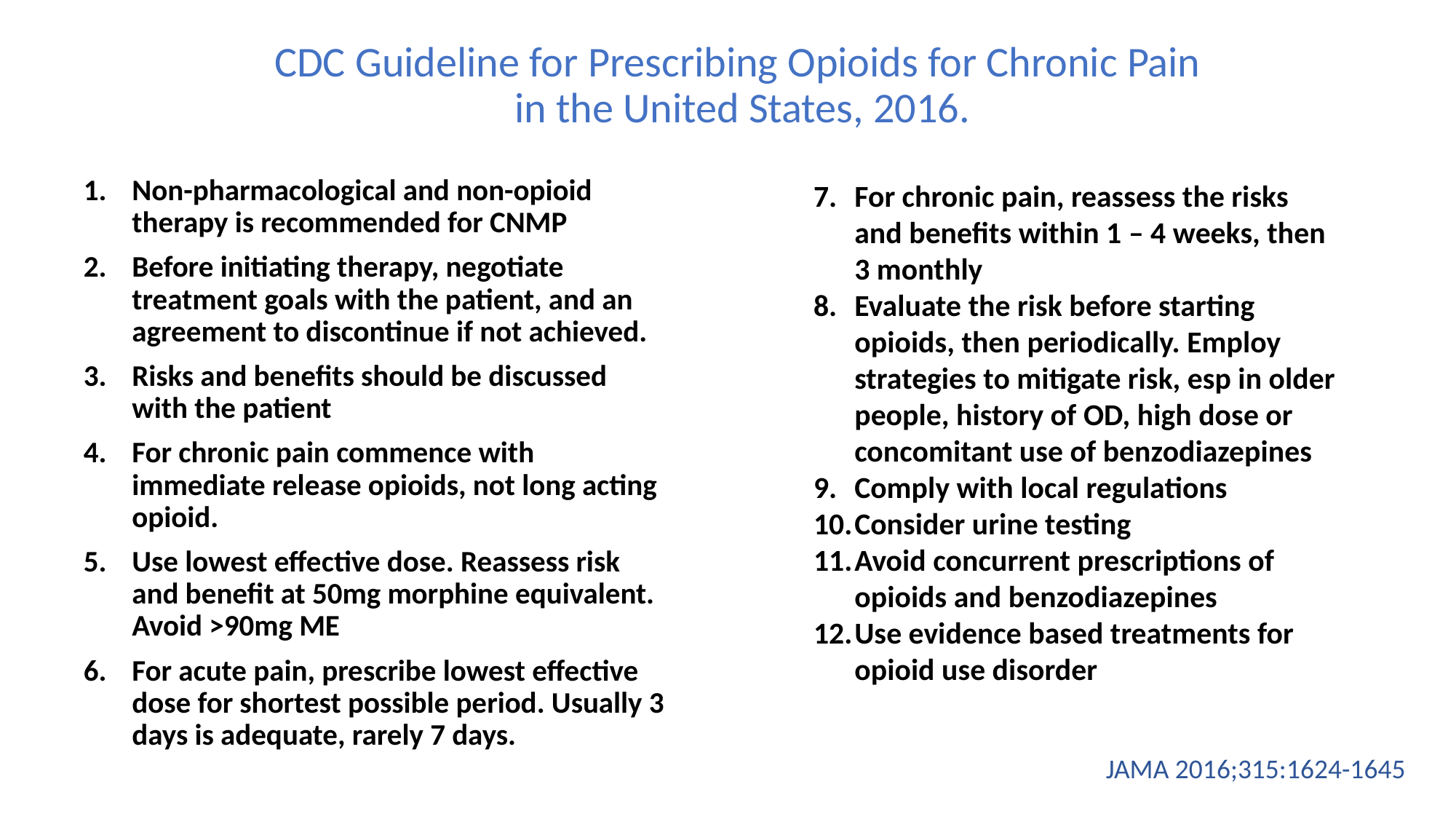

# CDC Guideline for Prescribing Opioids for Chronic Pain in the United States, 2016.
Non-pharmacological and non-opioid therapy is recommended for CNMP
Before initiating therapy, negotiate  treatment goals with the patient, and an agreement to discontinue if not achieved.
Risks and benefits should be discussed with the patient
For chronic pain commence with immediate release opioids, not long acting opioid.
Use lowest effective dose. Reassess risk and benefit at 50mg morphine equivalent. Avoid >90mg ME
For acute pain, prescribe lowest effective dose for shortest possible period. Usually 3 days is adequate, rarely 7 days.
For chronic pain, reassess the risks and benefits within 1 – 4 weeks, then 3 monthly
Evaluate the risk before starting opioids, then periodically. Employ strategies to mitigate risk, esp in older people, history of OD, high dose or concomitant use of benzodiazepines
Comply with local regulations
Consider urine testing
Avoid concurrent prescriptions of opioids and benzodiazepines
Use evidence based treatments for opioid use disorder
JAMA 2016;315:1624-1645